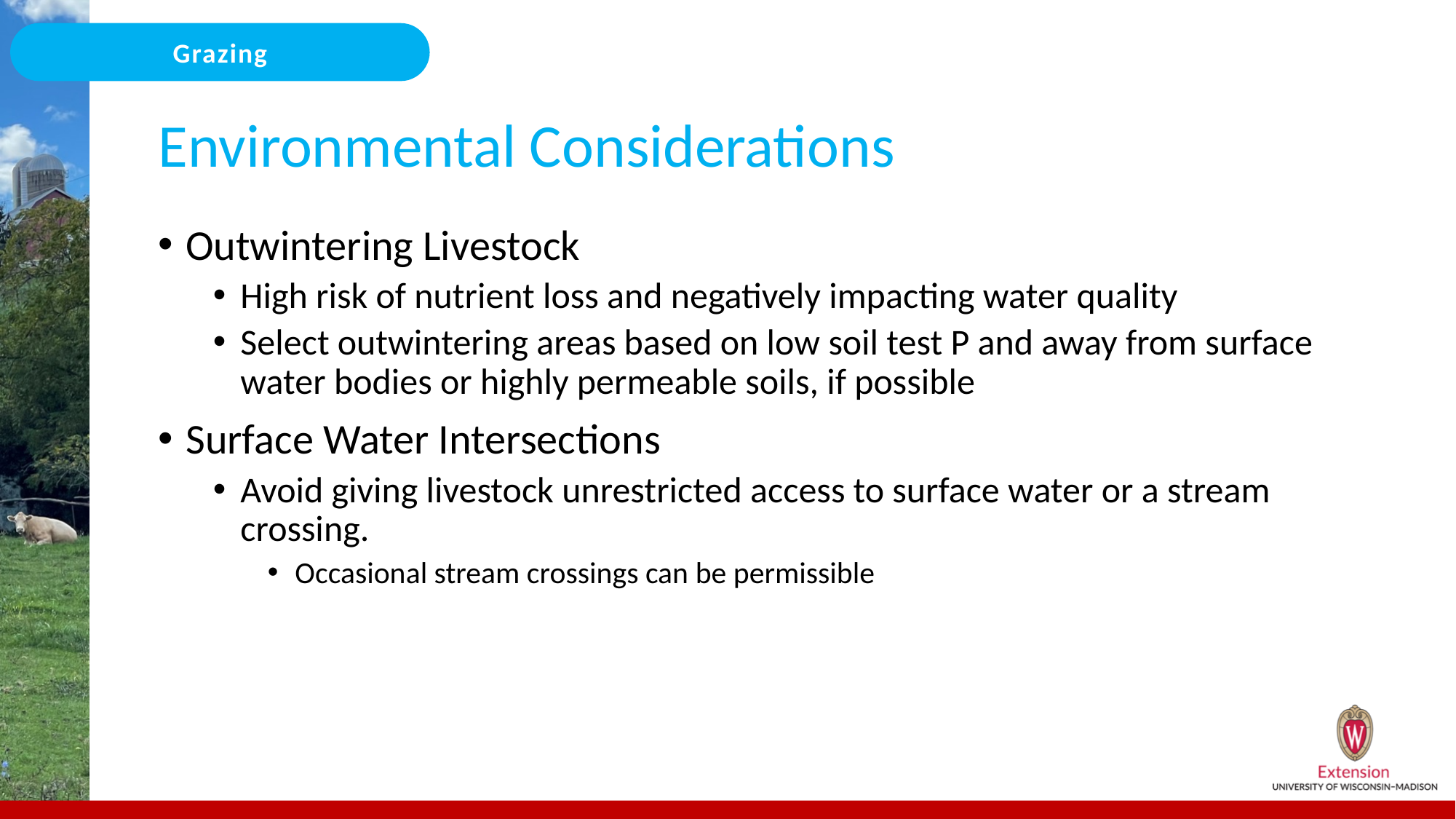

# Environmental Considerations
Outwintering Livestock
High risk of nutrient loss and negatively impacting water quality
Select outwintering areas based on low soil test P and away from surface water bodies or highly permeable soils, if possible
Surface Water Intersections
Avoid giving livestock unrestricted access to surface water or a stream crossing.
Occasional stream crossings can be permissible